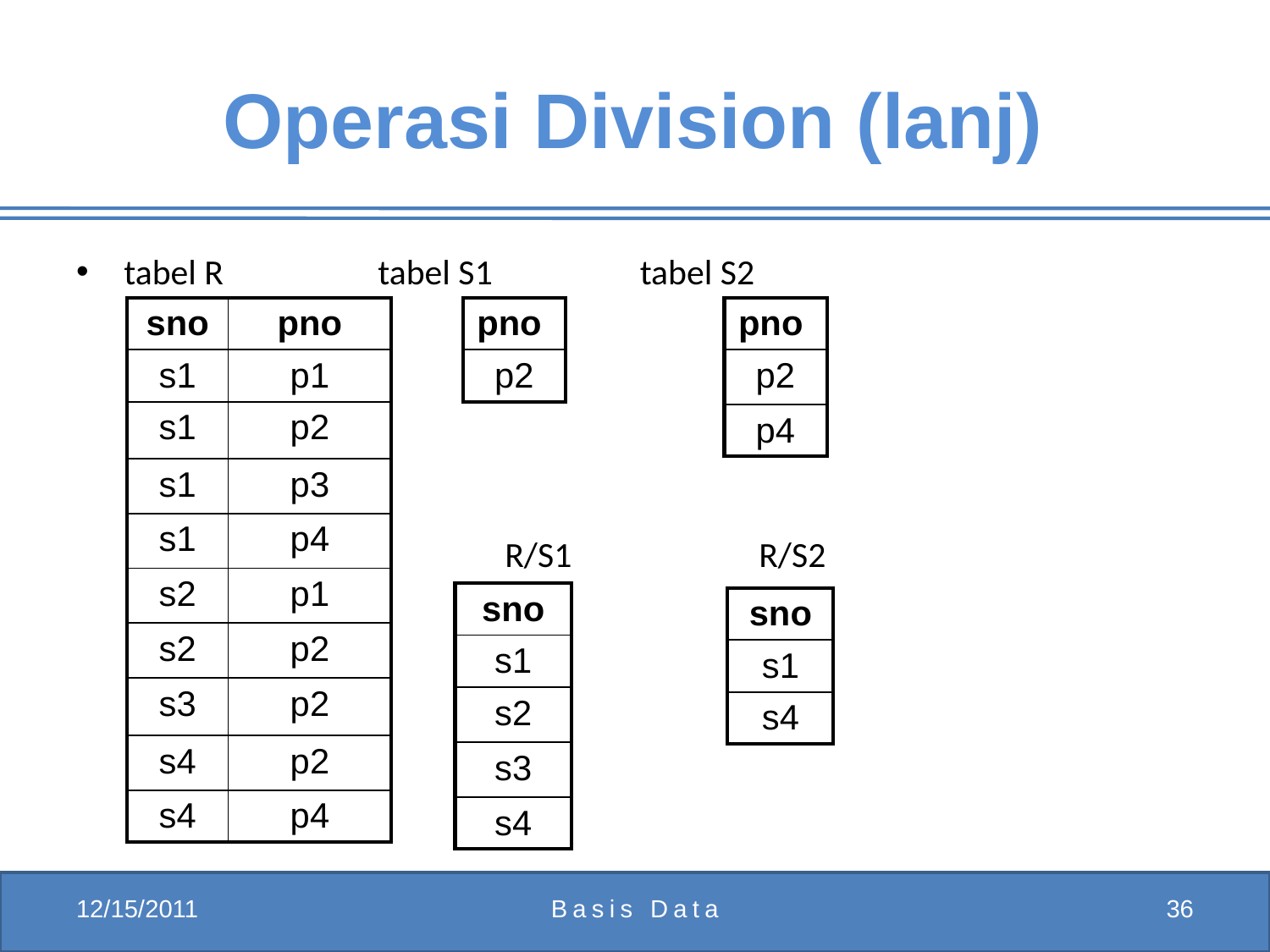

# Operasi Division (lanj)
tabel R		tabel S1  	 tabel S2

			        	R/S1	     	R/S2
| sno | pno |
| --- | --- |
| s1 | p1 |
| s1 | p2 |
| s1 | p3 |
| s1 | p4 |
| s2 | p1 |
| s2 | p2 |
| s3 | p2 |
| s4 | p2 |
| s4 | p4 |
| pno |
| --- |
| p2 |
| pno |
| --- |
| p2 |
| p4 |
| sno |
| --- |
| s1 |
| s2 |
| s3 |
| s4 |
| sno |
| --- |
| s1 |
| s4 |
12/15/2011
Basis Data
36